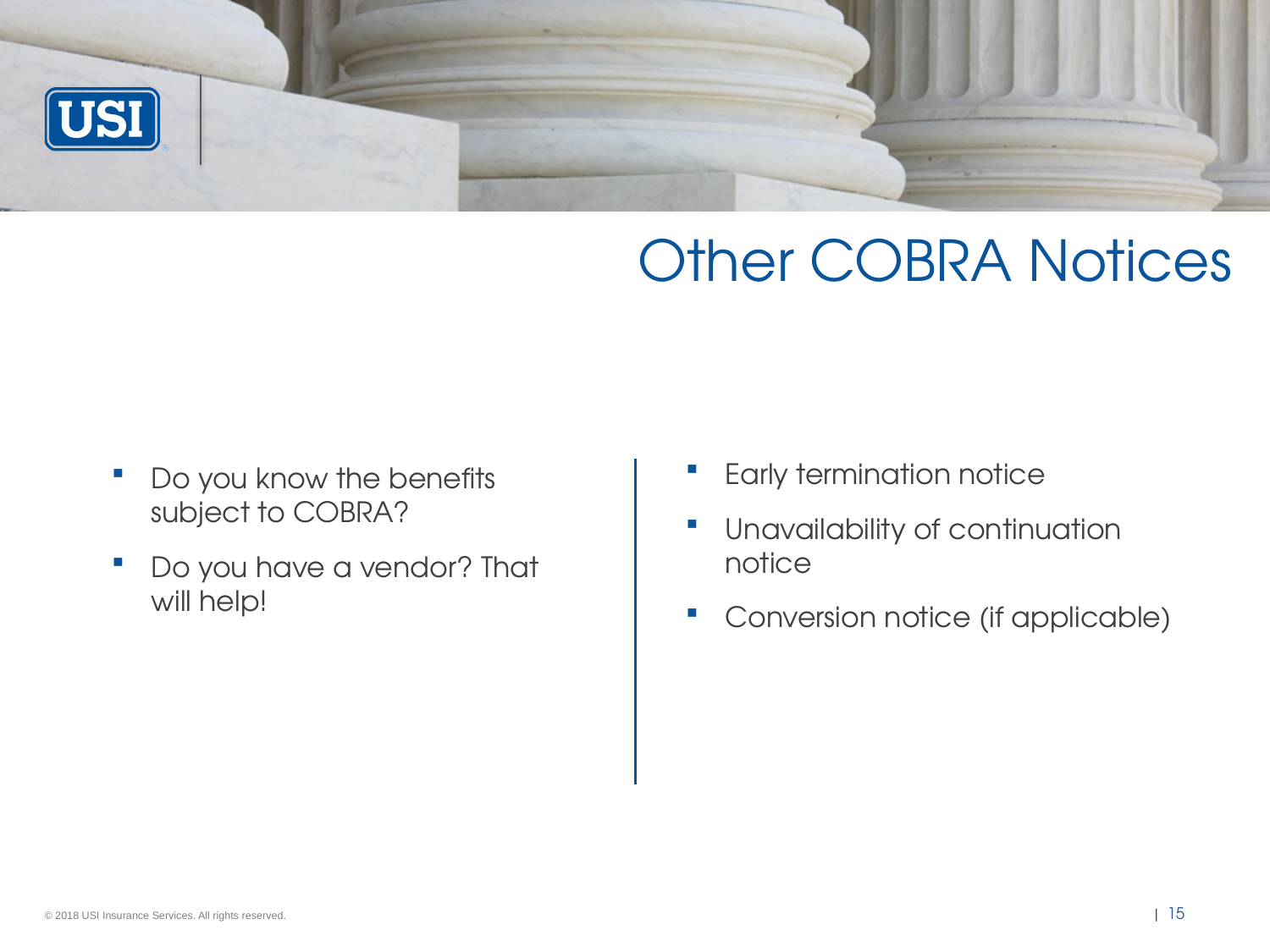

Other COBRA Notices
Early termination notice
Unavailability of continuation notice
Conversion notice (if applicable)
Do you know the benefits subject to COBRA?
Do you have a vendor? That will help!